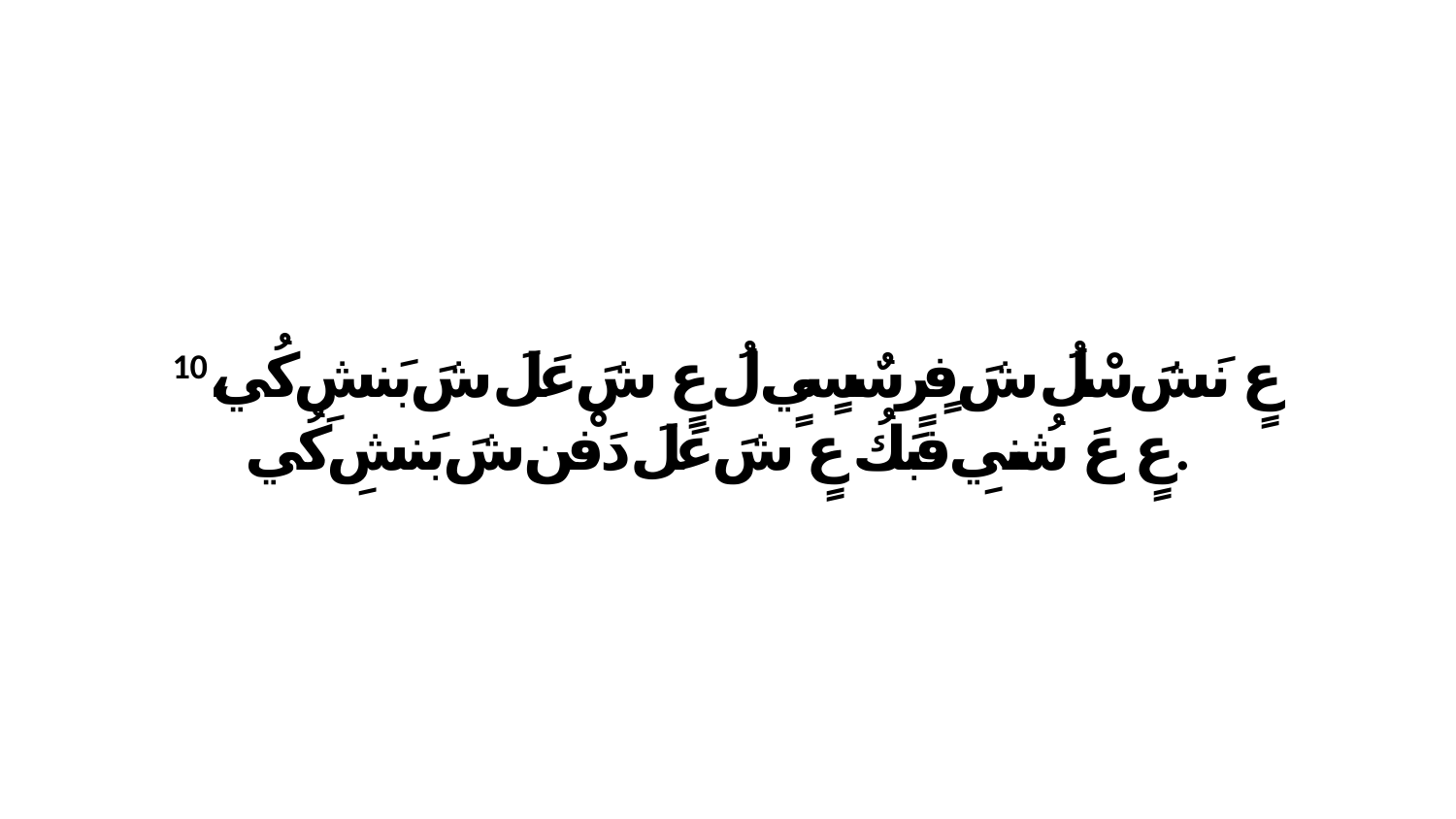

10 عٍ نَشَ سْلُ شَ فٍرٍ سٌسٍيٍ لُ عٍ شَ عَلَ شَ بَنشِ كُي، عٍ عَ شُنيِ فبَكُ عٍ شَ عَلَ دَفْن شَ بَنشِ كُي.